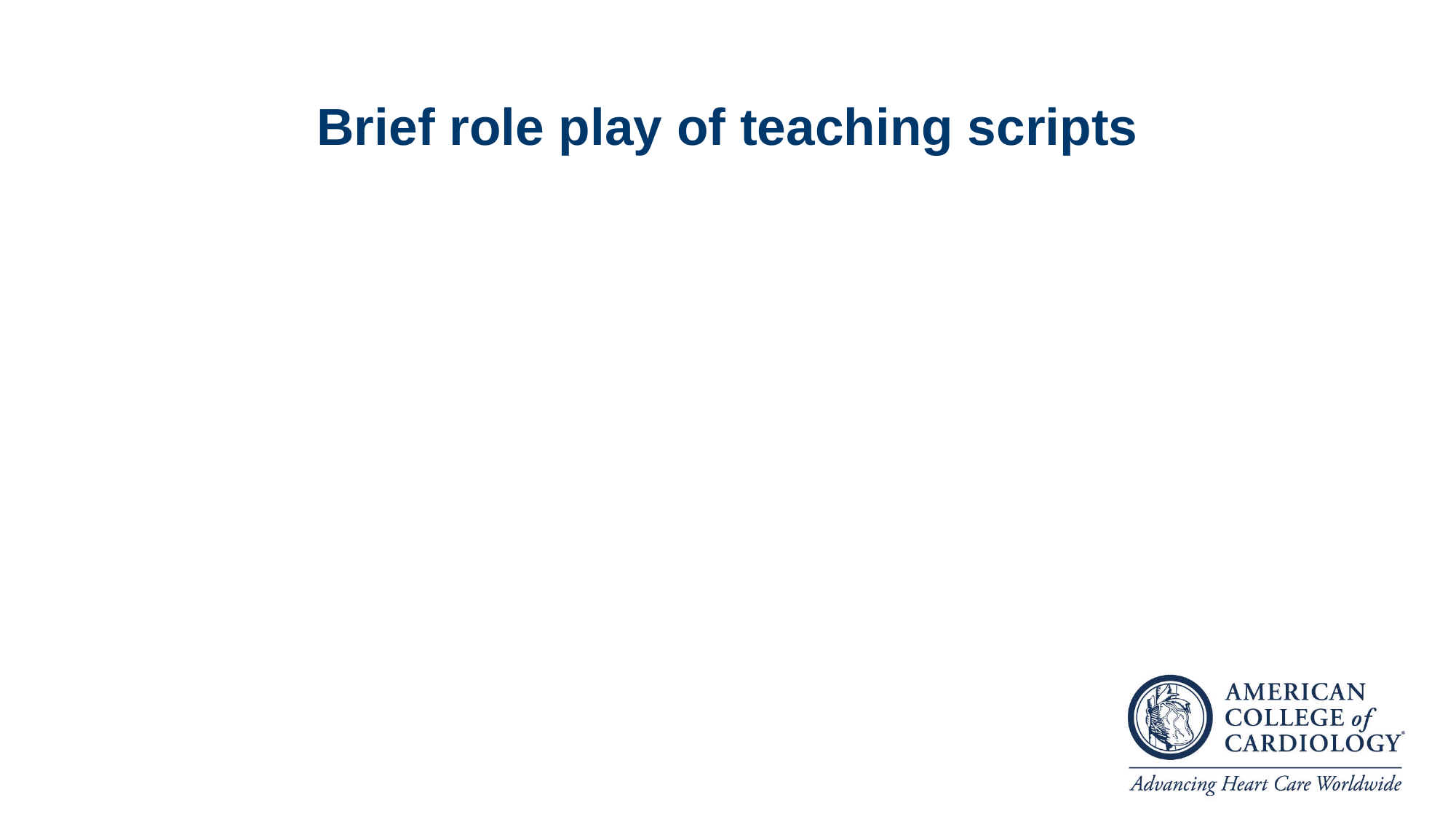

# Brief role play of teaching scripts